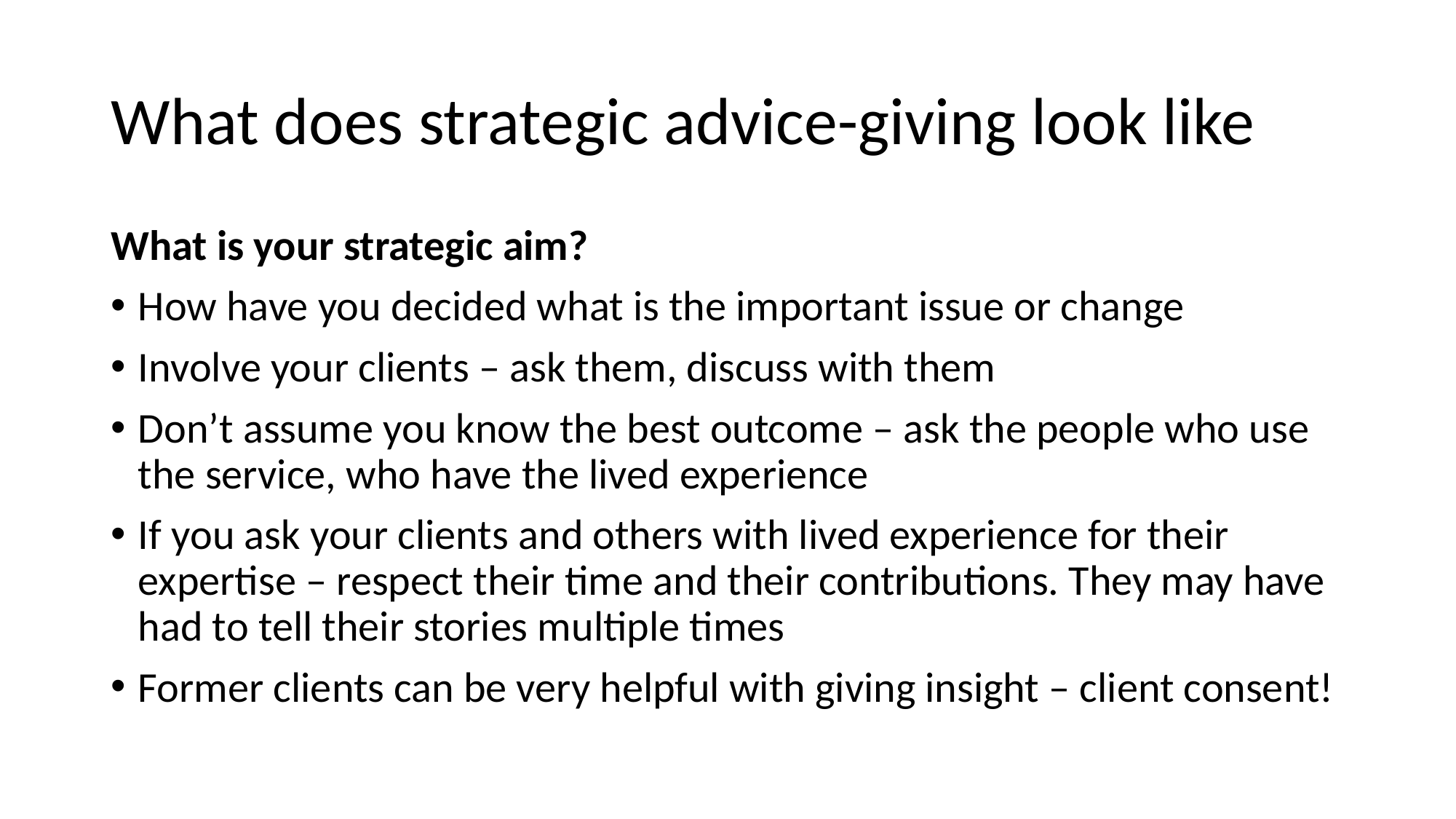

# What does strategic advice-giving look like
What is your strategic aim?
How have you decided what is the important issue or change
Involve your clients – ask them, discuss with them
Don’t assume you know the best outcome – ask the people who use the service, who have the lived experience
If you ask your clients and others with lived experience for their expertise – respect their time and their contributions. They may have had to tell their stories multiple times
Former clients can be very helpful with giving insight – client consent!